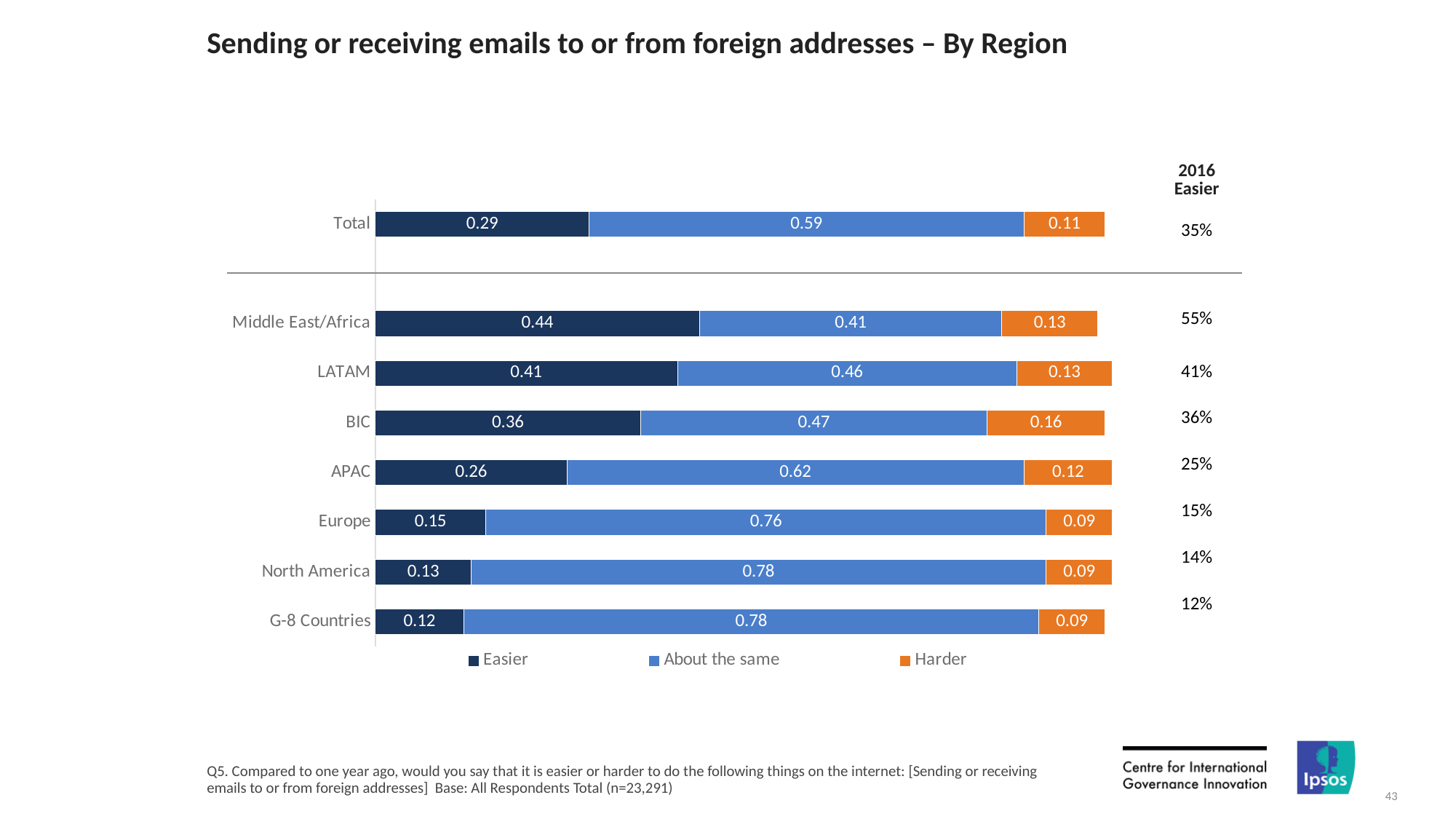

# Sending or receiving emails to or from foreign addresses – By Region
| 2016 Easier |
| --- |
| 35% |

### Chart

| Category | Easier | About the same | Harder |
|---|---|---|---|
| Total | 0.29 | 0.59 | 0.11 |
|  | None | None | None |
| Middle East/Africa | 0.44 | 0.41 | 0.13 |
| LATAM | 0.41 | 0.46 | 0.13 |
| BIC | 0.36 | 0.47 | 0.16 |
| APAC | 0.26 | 0.62 | 0.12 |
| Europe | 0.15 | 0.76 | 0.09 |
| North America | 0.13 | 0.78 | 0.09 |
| G-8 Countries | 0.12 | 0.78 | 0.09 |
|  |
| --- |
| 55% |
| 41% |
| 36% |
| 25% |
| 15% |
| 14% |
| 12% |
Q5. Compared to one year ago, would you say that it is easier or harder to do the following things on the internet: [Sending or receiving emails to or from foreign addresses]  Base: All Respondents Total (n=23,291)